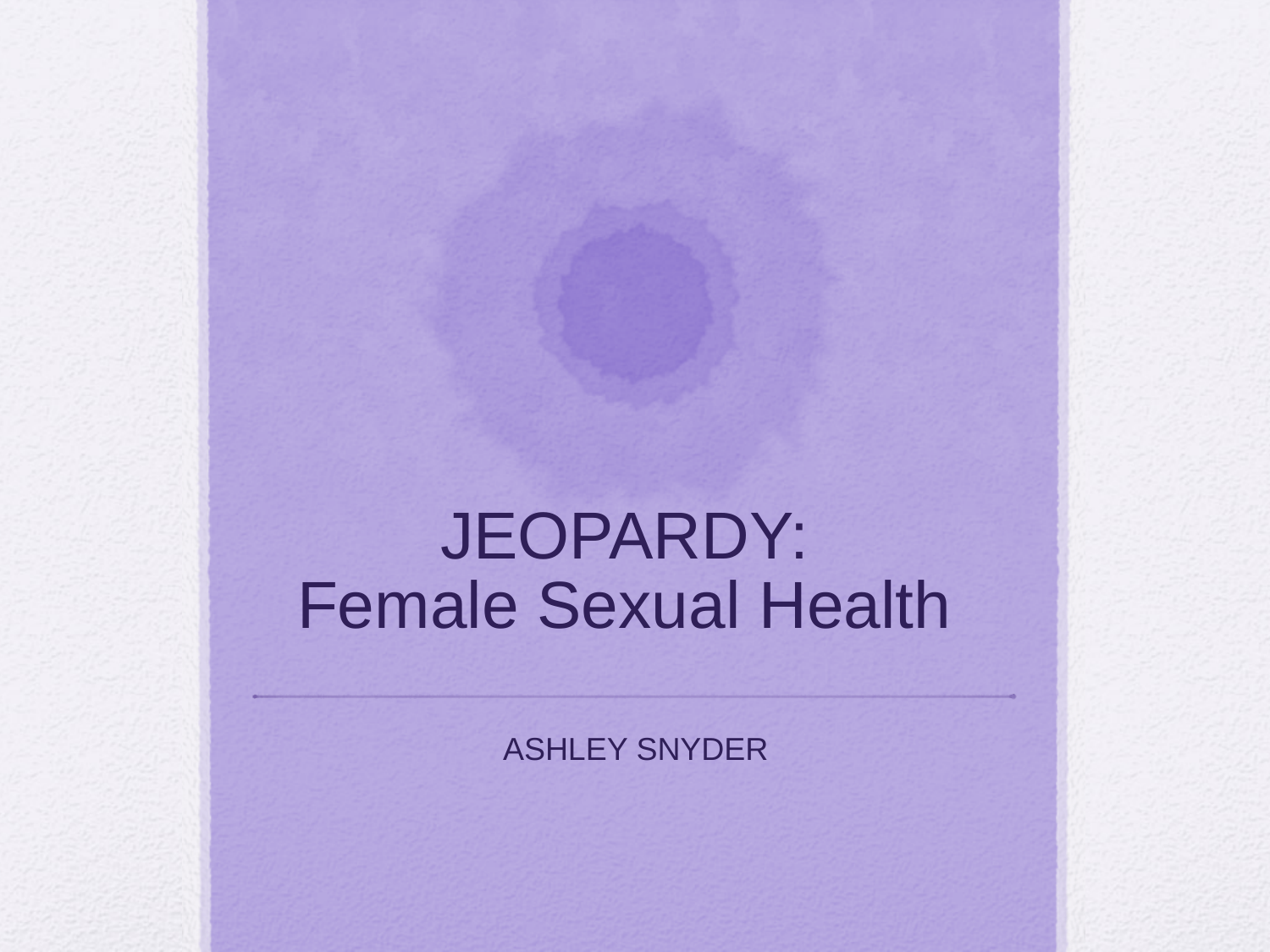

# JEOPARDY: Female Sexual Health
ASHLEY SNYDER